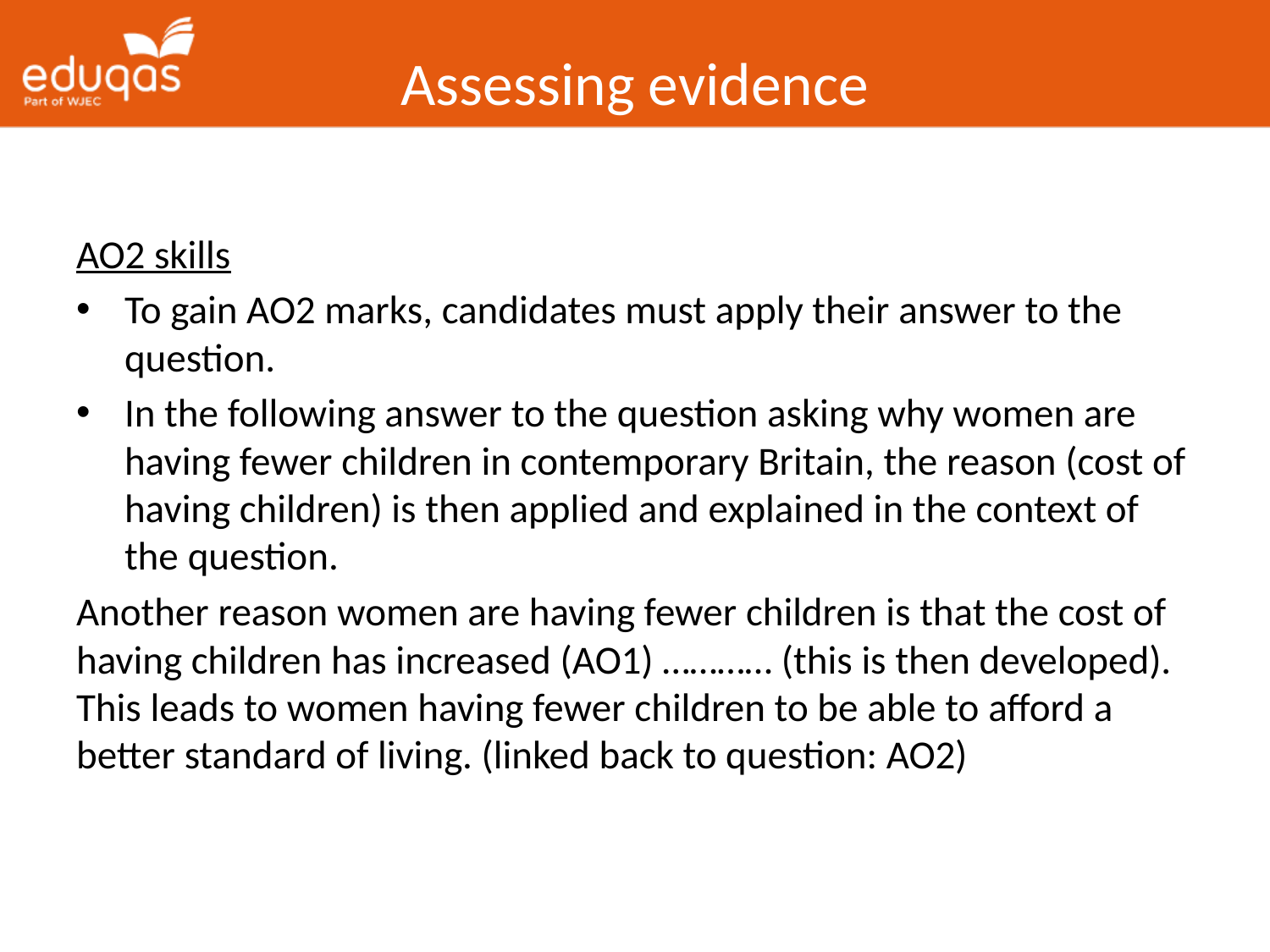

# Assessing evidence
AO2 skills
To gain AO2 marks, candidates must apply their answer to the question.
In the following answer to the question asking why women are having fewer children in contemporary Britain, the reason (cost of having children) is then applied and explained in the context of the question.
Another reason women are having fewer children is that the cost of having children has increased (AO1) ………… (this is then developed). This leads to women having fewer children to be able to afford a better standard of living. (linked back to question: AO2)